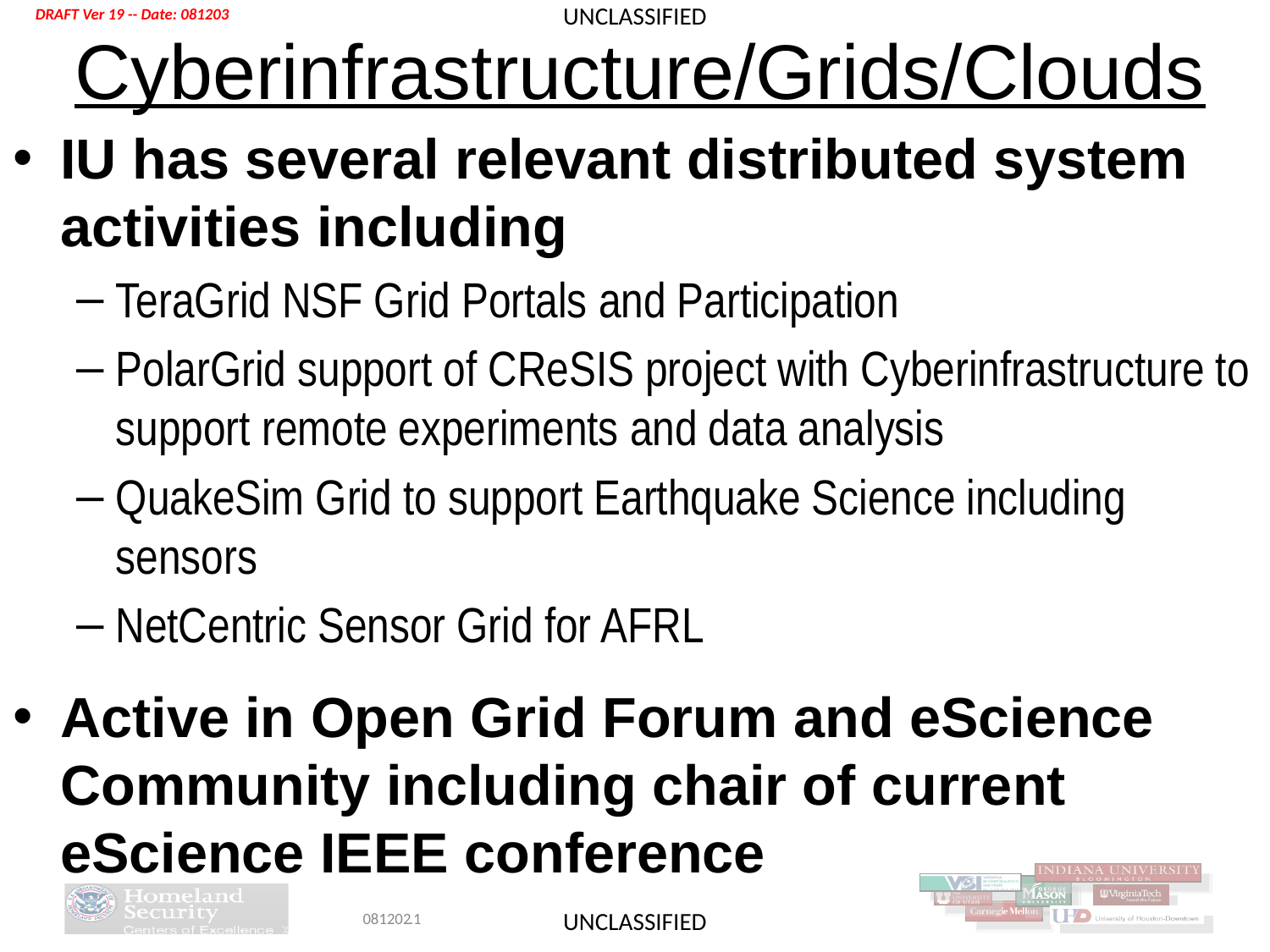

# Cyberinfrastructure/Grids/Clouds
IU has several relevant distributed system activities including
TeraGrid NSF Grid Portals and Participation
PolarGrid support of CReSIS project with Cyberinfrastructure to support remote experiments and data analysis
QuakeSim Grid to support Earthquake Science including sensors
NetCentric Sensor Grid for AFRL
Active in Open Grid Forum and eScience Community including chair of current eScience IEEE conference
.1
081202